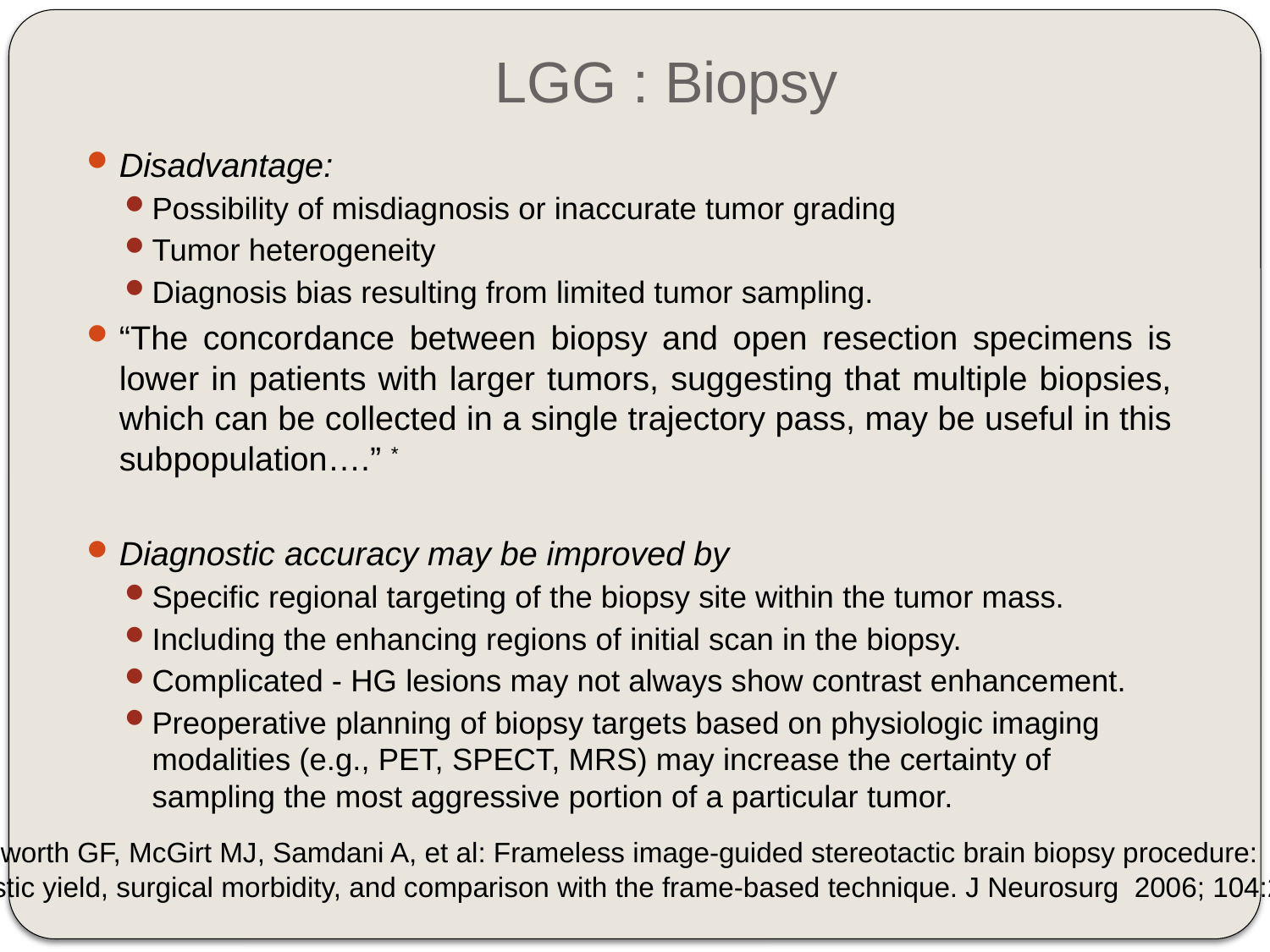

# LGG : Biopsy
Disadvantage:
Possibility of misdiagnosis or inaccurate tumor grading
Tumor heterogeneity
Diagnosis bias resulting from limited tumor sampling.
“The concordance between biopsy and open resection specimens is lower in patients with larger tumors, suggesting that multiple biopsies, which can be collected in a single trajectory pass, may be useful in this subpopulation….” *

Diagnostic accuracy may be improved by
Specific regional targeting of the biopsy site within the tumor mass.
Including the enhancing regions of initial scan in the biopsy.
Complicated - HG lesions may not always show contrast enhancement.
Preoperative planning of biopsy targets based on physiologic imaging modalities (e.g., PET, SPECT, MRS) may increase the certainty of sampling the most aggressive portion of a particular tumor.

* Woodworth GF, McGirt MJ, Samdani A, et al: Frameless image-guided stereotactic brain biopsy procedure:
diagnostic yield, surgical morbidity, and comparison with the frame-based technique. J Neurosurg  2006; 104:233-237.